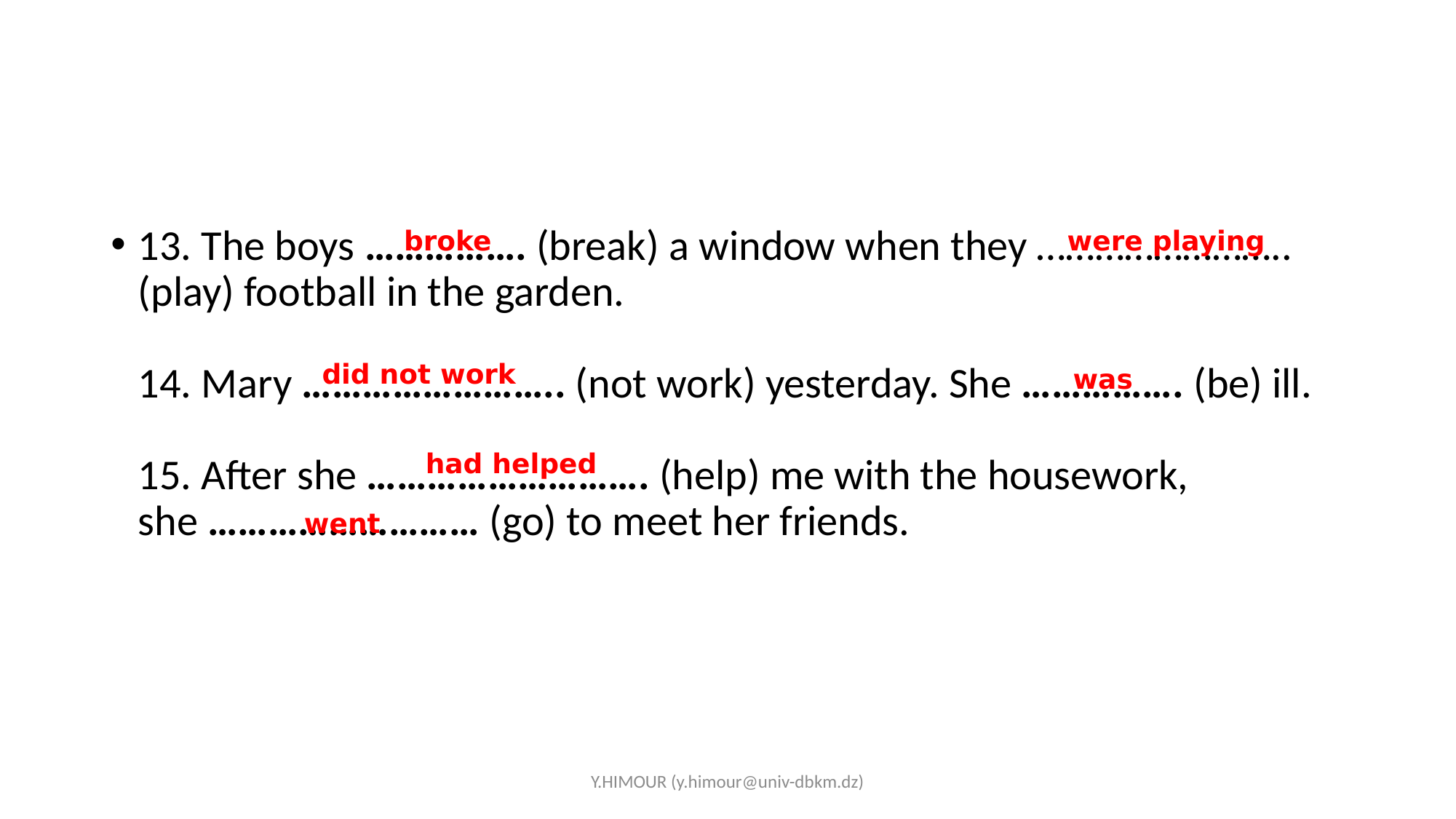

#
13. The boys ……………. (break) a window when they …………………….. (play) football in the garden.
14. Mary …………………….. (not work) yesterday. She ……………. (be) ill.
15. After she ………………………. (help) me with the housework, she ……………………… (go) to meet her friends.
broke
were playing
did not work
was
had helped
went
Y.HIMOUR (y.himour@univ-dbkm.dz)